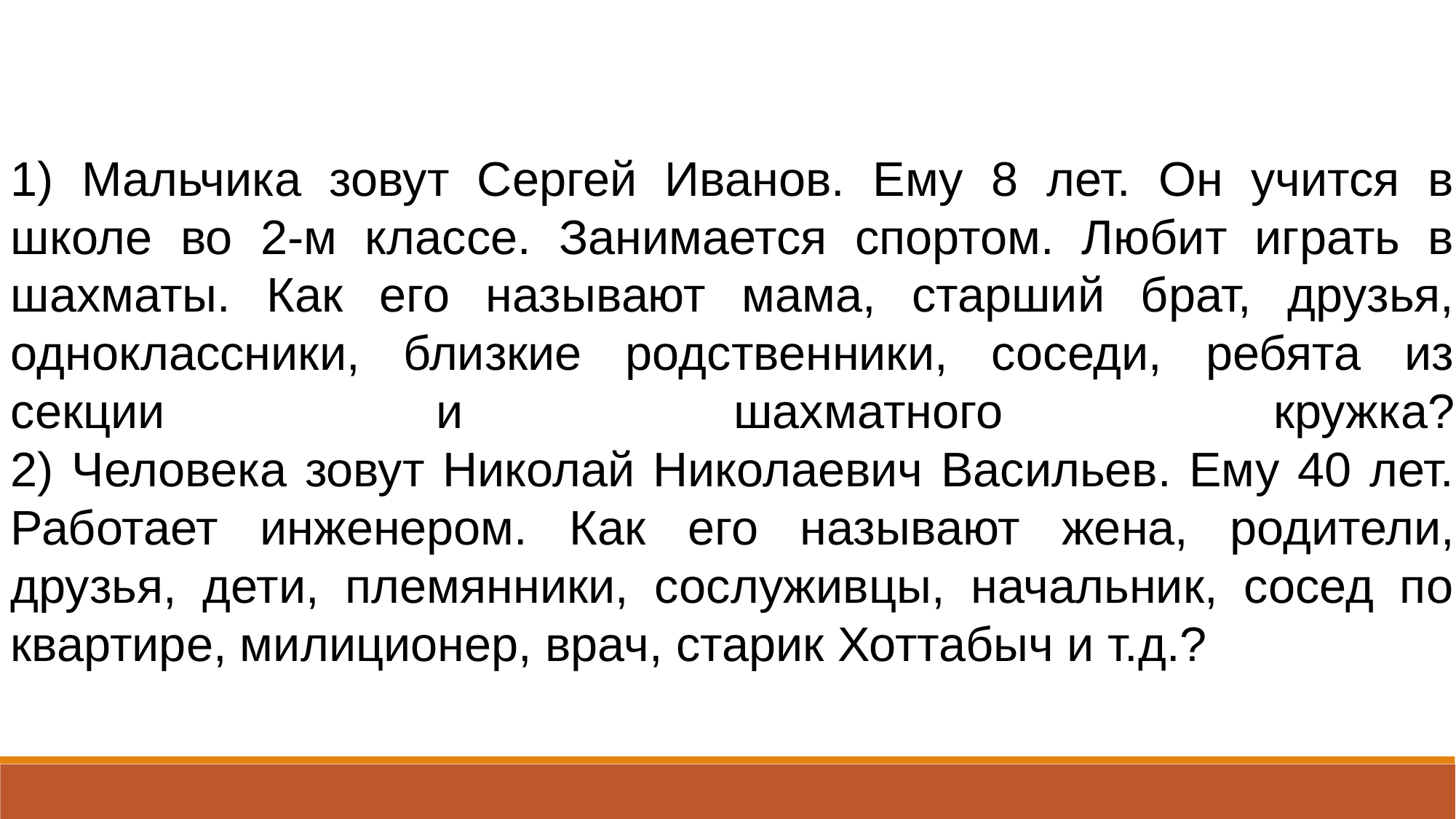

1) Мальчика зовут Сергей Иванов. Ему 8 лет. Он учится в школе во 2-м классе. Занимается спортом. Любит играть в шахматы. Как его называют мама, старший брат, друзья, одноклассники, близкие родственники, соседи, ребята из секции и шахматного кружка?
2) Человека зовут Николай Николаевич Васильев. Ему 40 лет. Работает инженером. Как его называют жена, родители, друзья, дети, племянники, сослуживцы, начальник, сосед по квартире, милиционер, врач, старик Хоттабыч и т.д.?